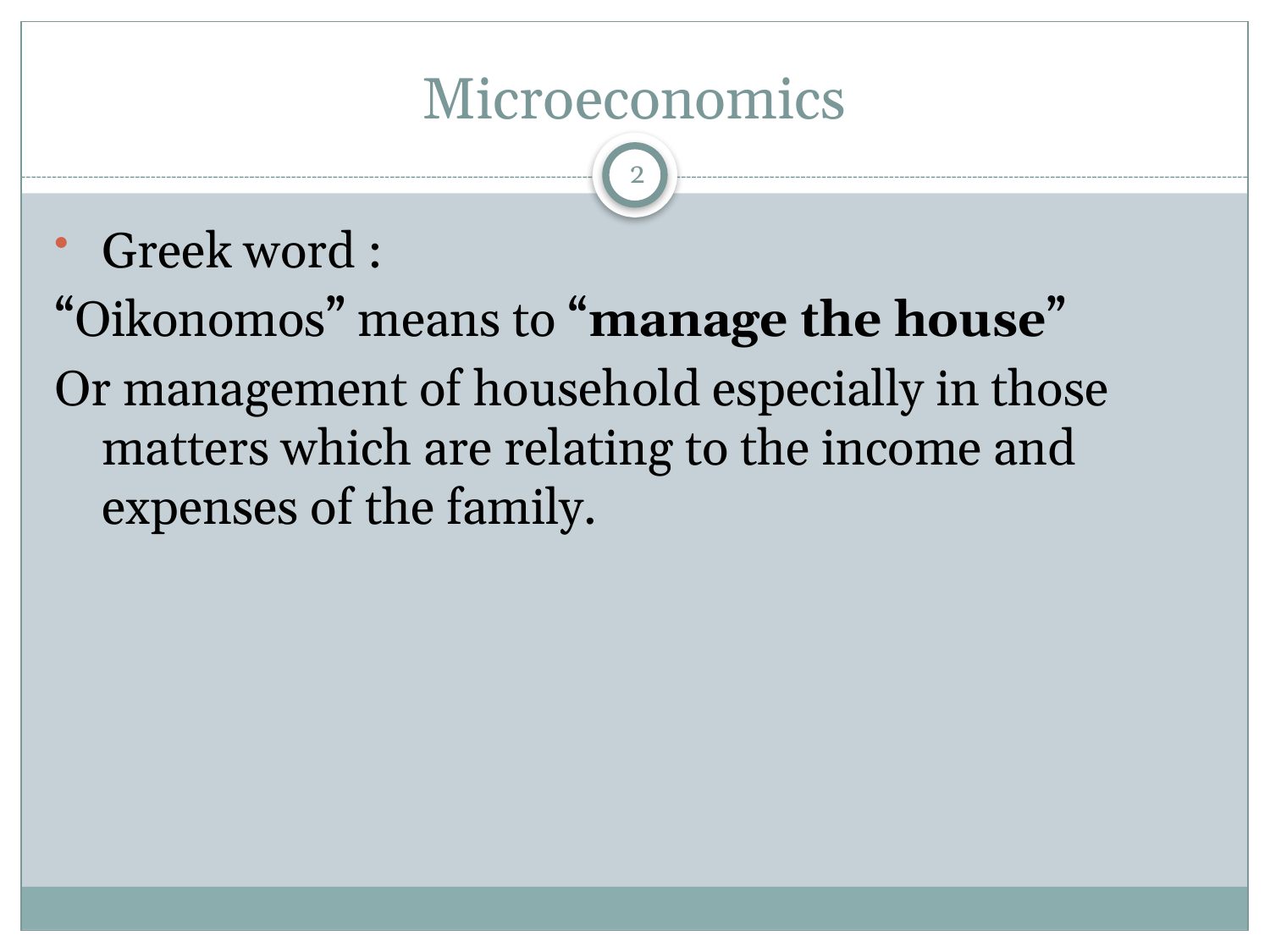

# Microeconomics
2
Greek word :
“Oikonomos” means to “manage the house”
Or management of household especially in those matters which are relating to the income and expenses of the family.